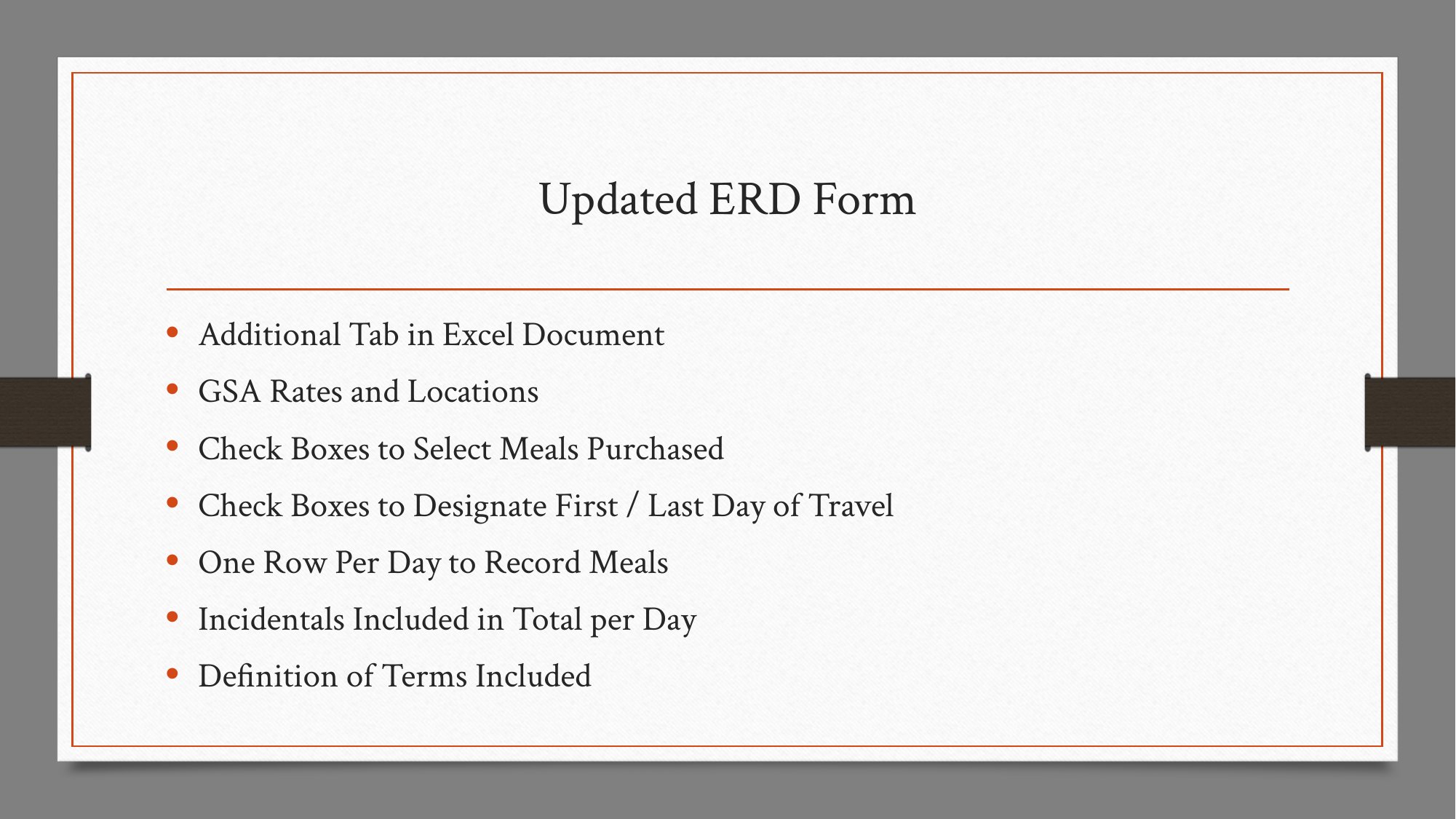

# Updated ERD Form
Additional Tab in Excel Document
GSA Rates and Locations
Check Boxes to Select Meals Purchased
Check Boxes to Designate First / Last Day of Travel
One Row Per Day to Record Meals
Incidentals Included in Total per Day
Definition of Terms Included